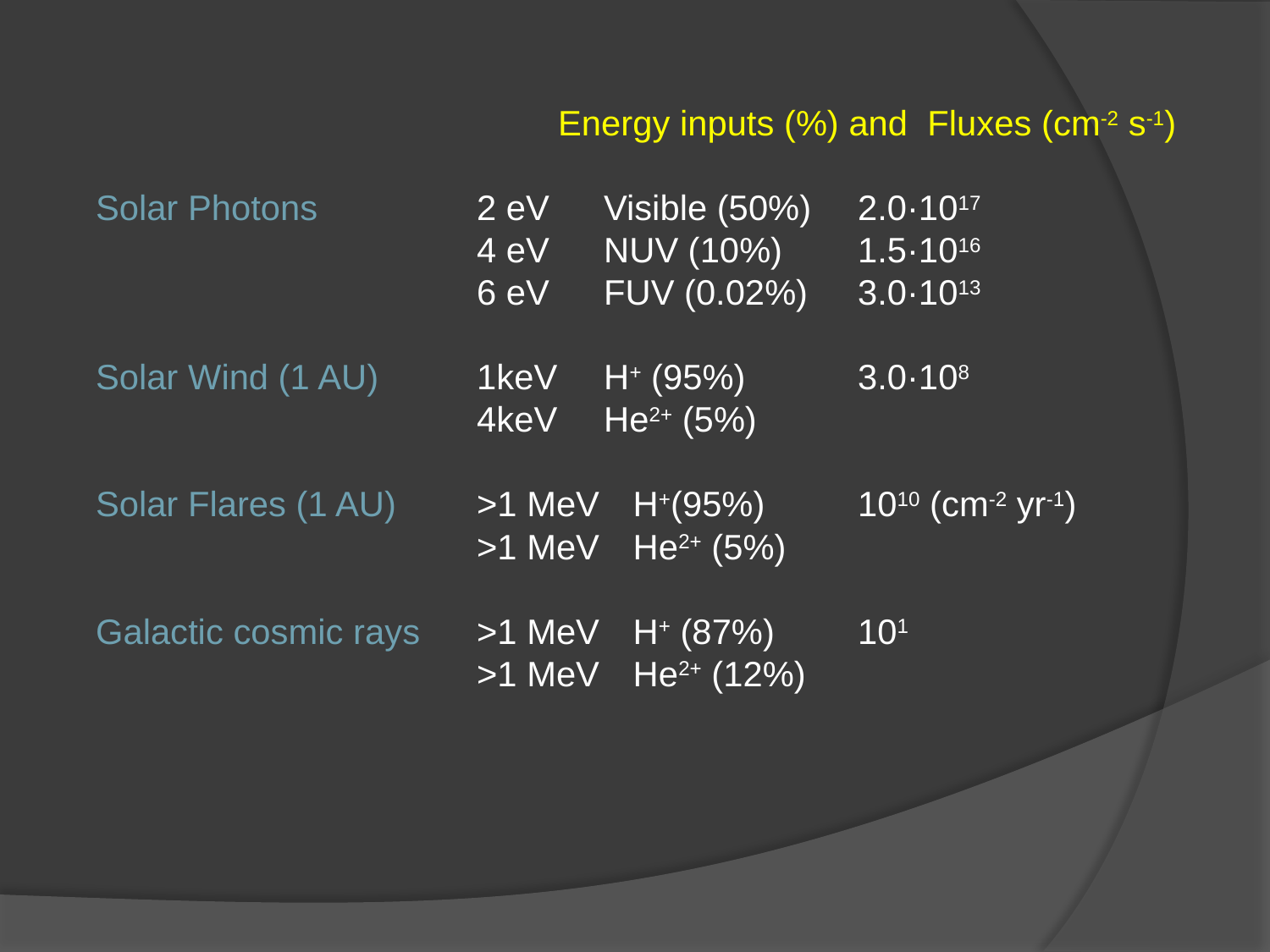

Energy inputs (%) and  Fluxes (cm-2 s-1)

Solar Photons		2 eV 	Visible (50%)	2.0·1017
			4 eV 	NUV (10%) 	1.5·1016
			6 eV 	FUV (0.02%)	3.0·1013

Solar Wind (1 AU)	1keV	H+ (95%)	3.0·108
			4keV	He2+ (5%)

Solar Flares (1 AU)	>1 MeV	   H+(95%)	1010 (cm-2 yr-1)
			>1 MeV	   He2+ (5%)

Galactic cosmic rays	>1 MeV	   H+ (87%)	101
			>1 MeV	   He2+ (12%)